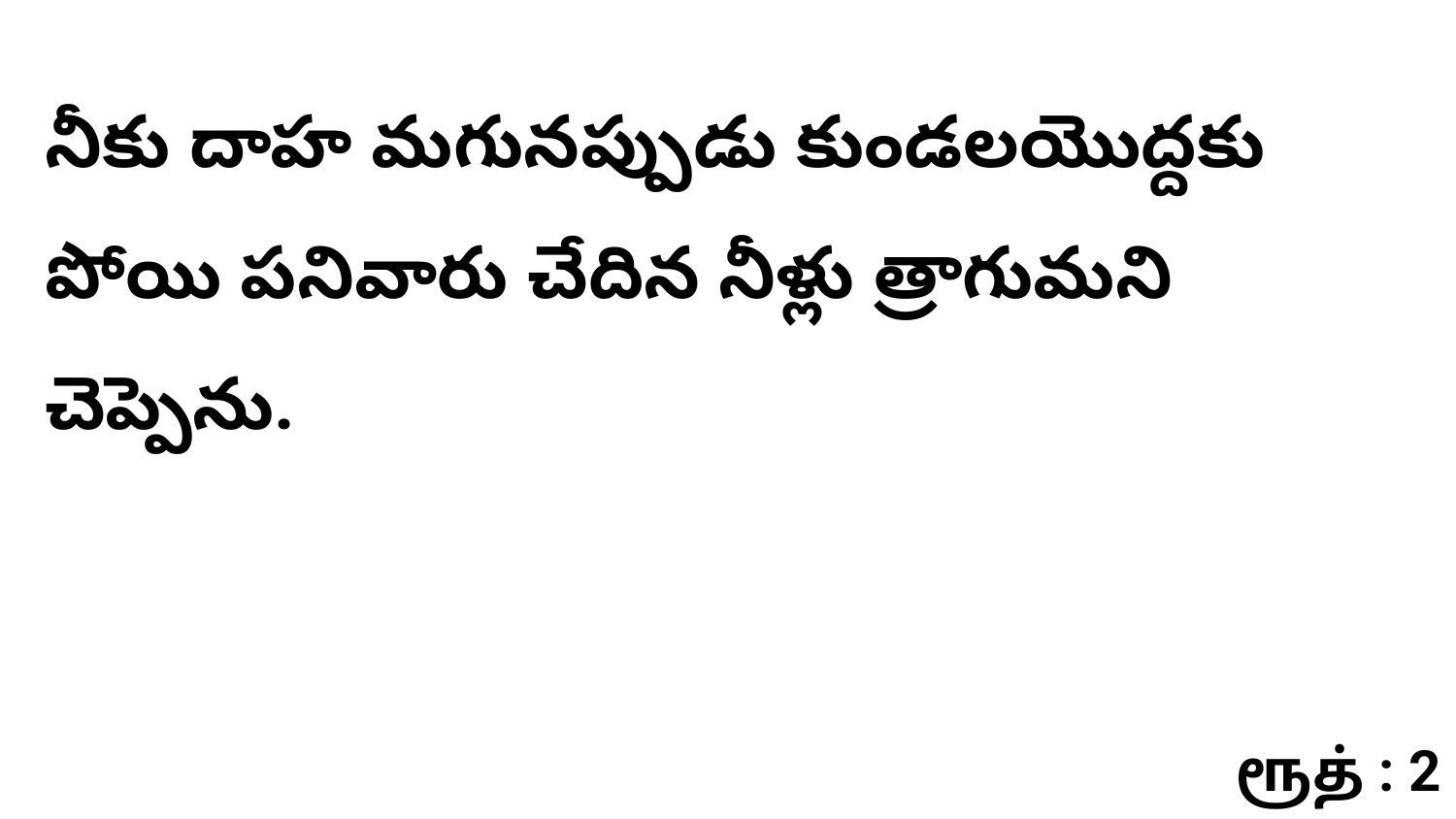

నీకు దాహ మగునప్పుడు కుండలయొద్దకు పోయి పనివారు చేదిన నీళ్లు త్రాగుమని చెప్పెను.
ரூத் : 2